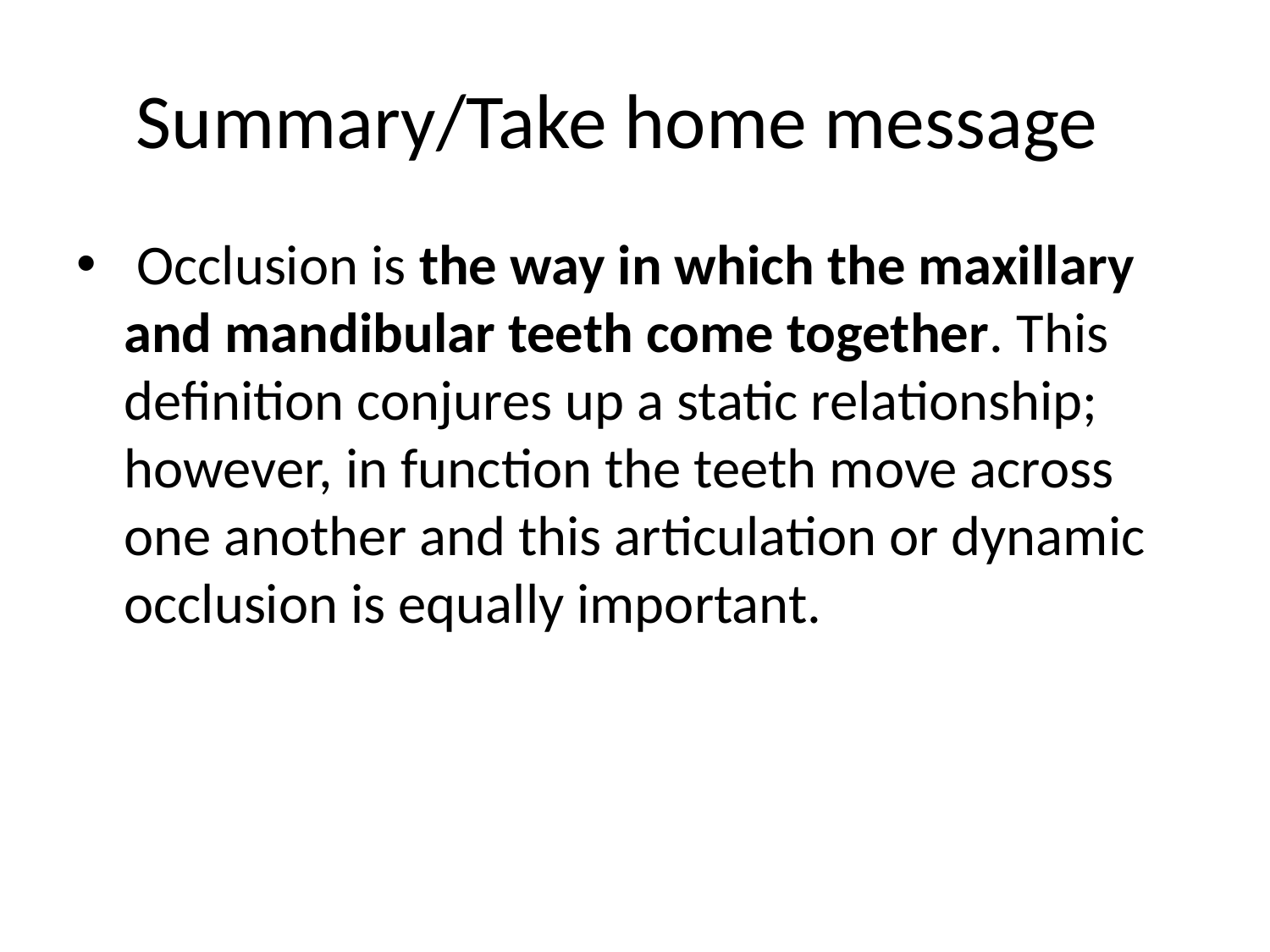

# Summary/Take home message
 Occlusion is the way in which the maxillary and mandibular teeth come together. This definition conjures up a static relationship; however, in function the teeth move across one another and this articulation or dynamic occlusion is equally important.